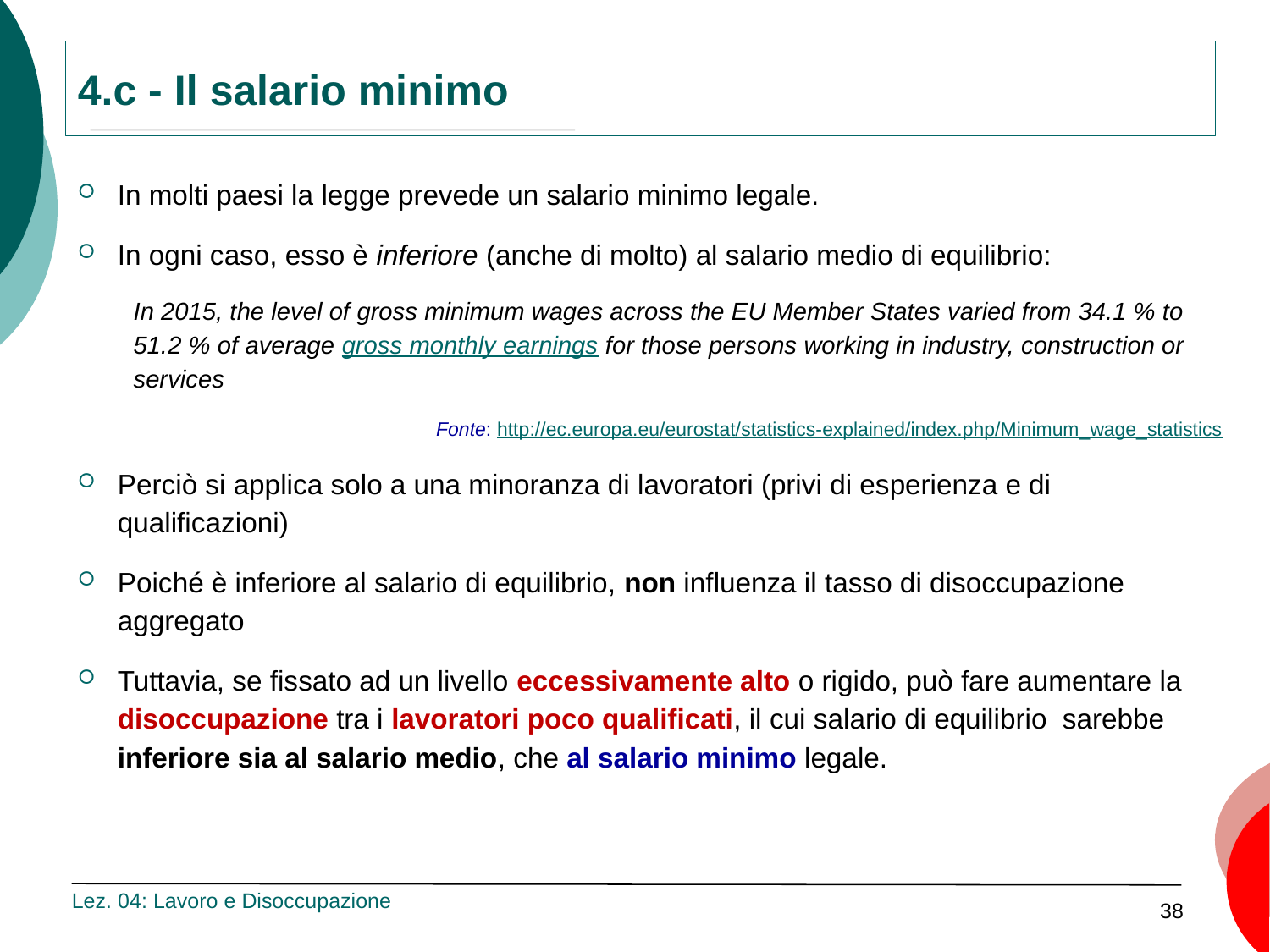

4.c - Il salario minimo
In molti paesi la legge prevede un salario minimo legale.
In ogni caso, esso è inferiore (anche di molto) al salario medio di equilibrio:
In 2015, the level of gross minimum wages across the EU Member States varied from 34.1 % to 51.2 % of average gross monthly earnings for those persons working in industry, construction or services
Fonte: http://ec.europa.eu/eurostat/statistics-explained/index.php/Minimum_wage_statistics
Perciò si applica solo a una minoranza di lavoratori (privi di esperienza e di qualificazioni)
Poiché è inferiore al salario di equilibrio, non influenza il tasso di disoccupazione aggregato
Tuttavia, se fissato ad un livello eccessivamente alto o rigido, può fare aumentare la disoccupazione tra i lavoratori poco qualificati, il cui salario di equilibrio  sarebbe inferiore sia al salario medio, che al salario minimo legale.
Lez. 04: Lavoro e Disoccupazione